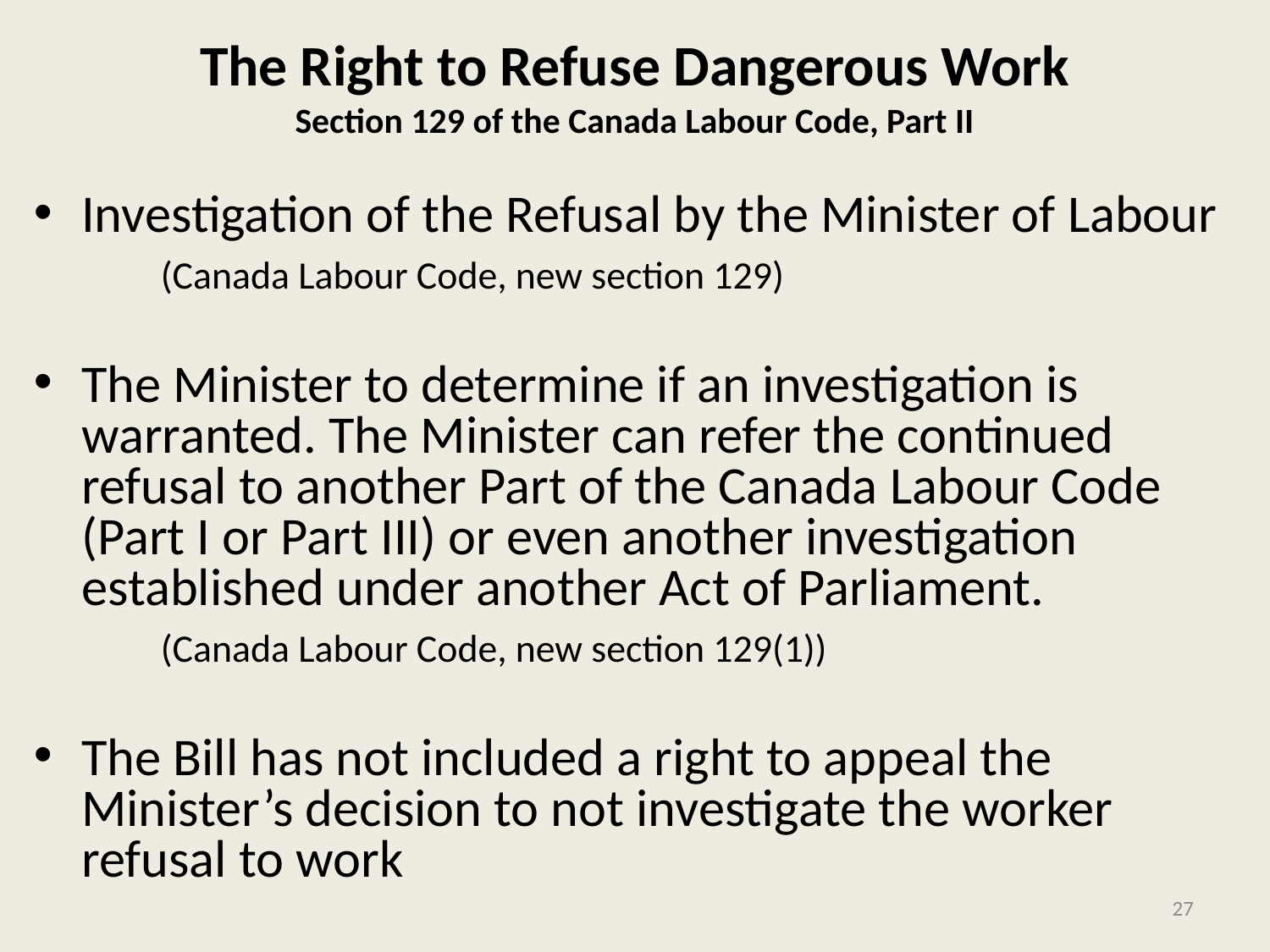

# The Right to Refuse Dangerous Work Section 129 of the Canada Labour Code, Part II
Investigation of the Refusal by the Minister of Labour
	(Canada Labour Code, new section 129)

The Minister to determine if an investigation is warranted. The Minister can refer the continued refusal to another Part of the Canada Labour Code (Part I or Part III) or even another investigation established under another Act of Parliament.
	(Canada Labour Code, new section 129(1))

The Bill has not included a right to appeal the Minister’s decision to not investigate the worker refusal to work
27